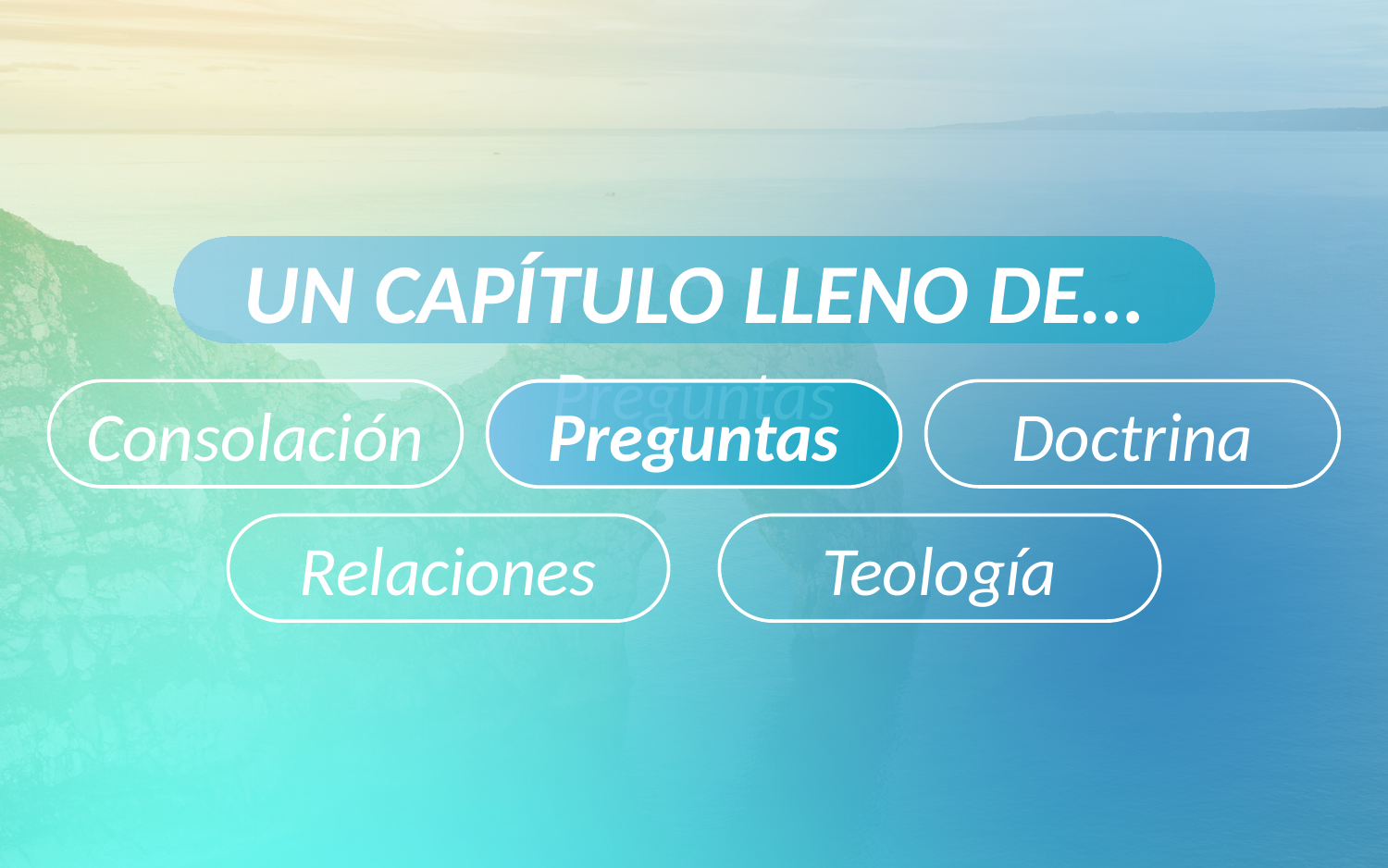

UN CAPÍTULO LLENO DE…
Consolación
Preguntas
Doctrina
Preguntas
Relaciones
Teología